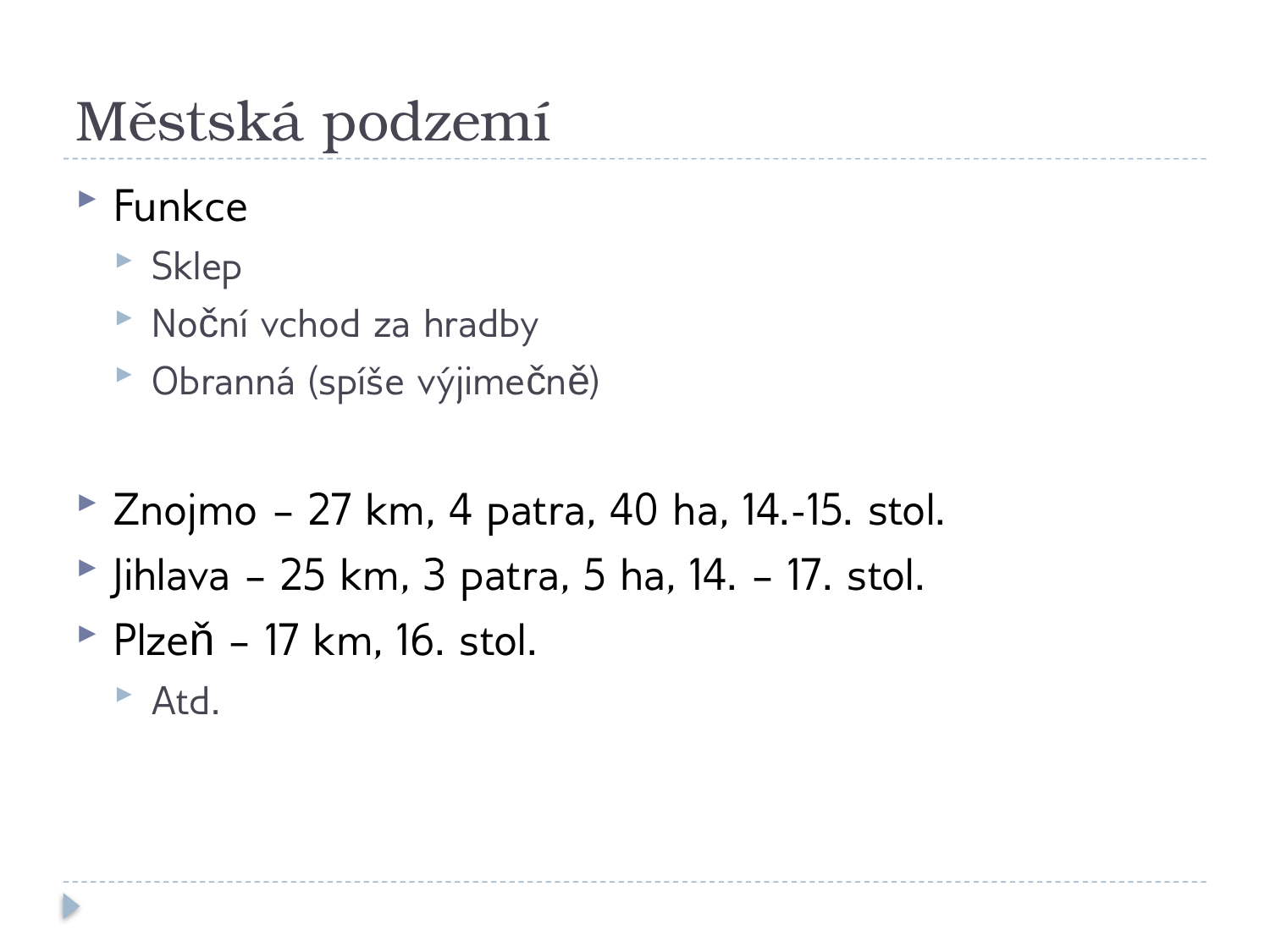

# Městská podzemí
Funkce
Sklep
Noční vchod za hradby
Obranná (spíše výjimečně)

Znojmo – 27 km, 4 patra, 40 ha, 14.-15. stol.
Jihlava – 25 km, 3 patra, 5 ha, 14. – 17. stol.
Plzeň – 17 km, 16. stol.
Atd.